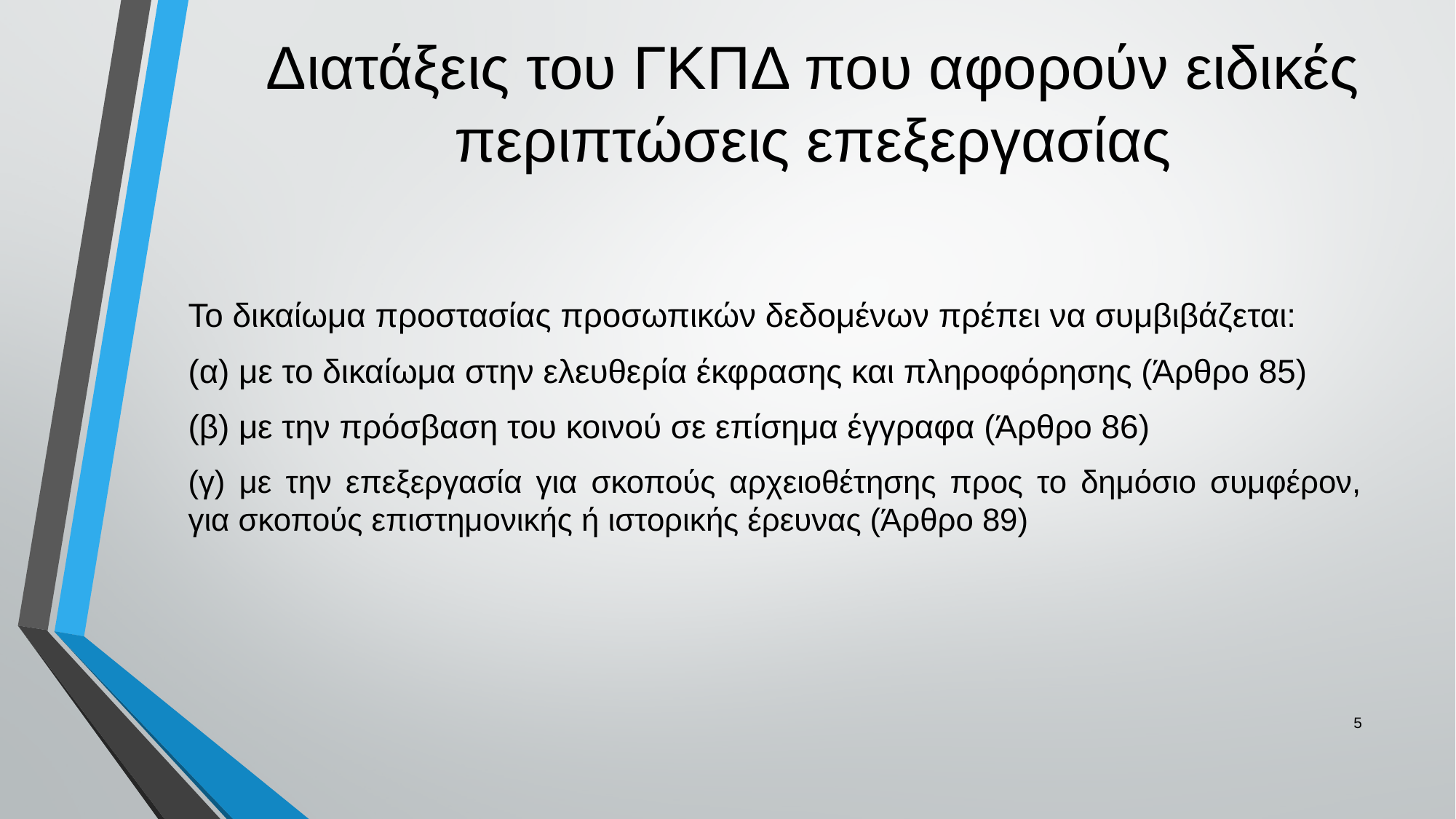

# Διατάξεις του ΓΚΠΔ που αφορούν ειδικές περιπτώσεις επεξεργασίας
Το δικαίωμα προστασίας προσωπικών δεδομένων πρέπει να συμβιβάζεται:
(α) με το δικαίωμα στην ελευθερία έκφρασης και πληροφόρησης (Άρθρο 85)
(β) με την πρόσβαση του κοινού σε επίσημα έγγραφα (Άρθρο 86)
(γ) με την επεξεργασία για σκοπούς αρχειοθέτησης προς το δημόσιο συμφέρον, για σκοπούς επιστημονικής ή ιστορικής έρευνας (Άρθρο 89)
5